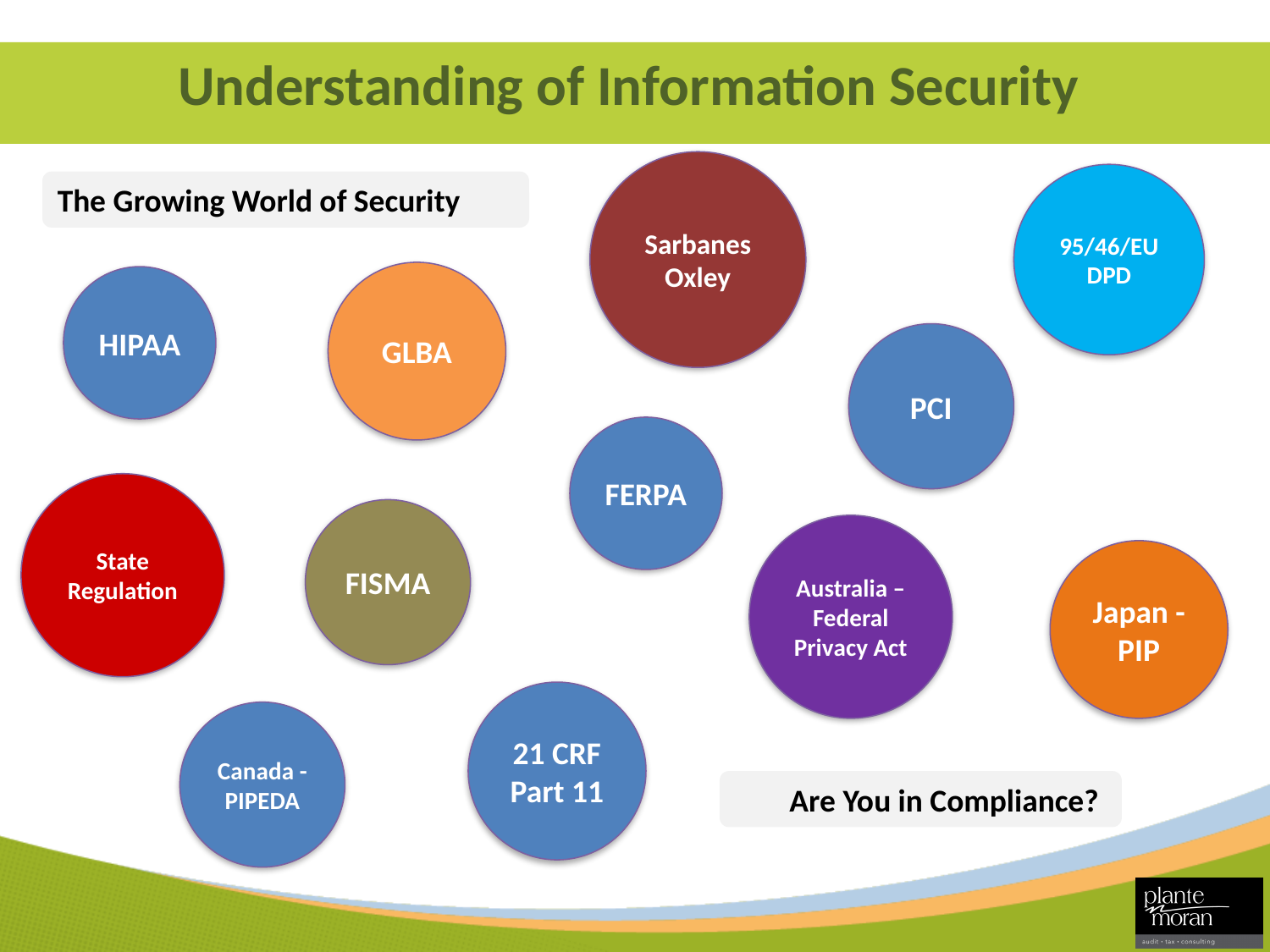

# Understanding of Information Security
Sarbanes Oxley
95/46/EU DPD
The Growing World of Security
GLBA
HIPAA
PCI
FERPA
State Regulation
FISMA
Australia – Federal Privacy Act
Japan - PIP
21 CRF Part 11
Canada - PIPEDA
Are You in Compliance?